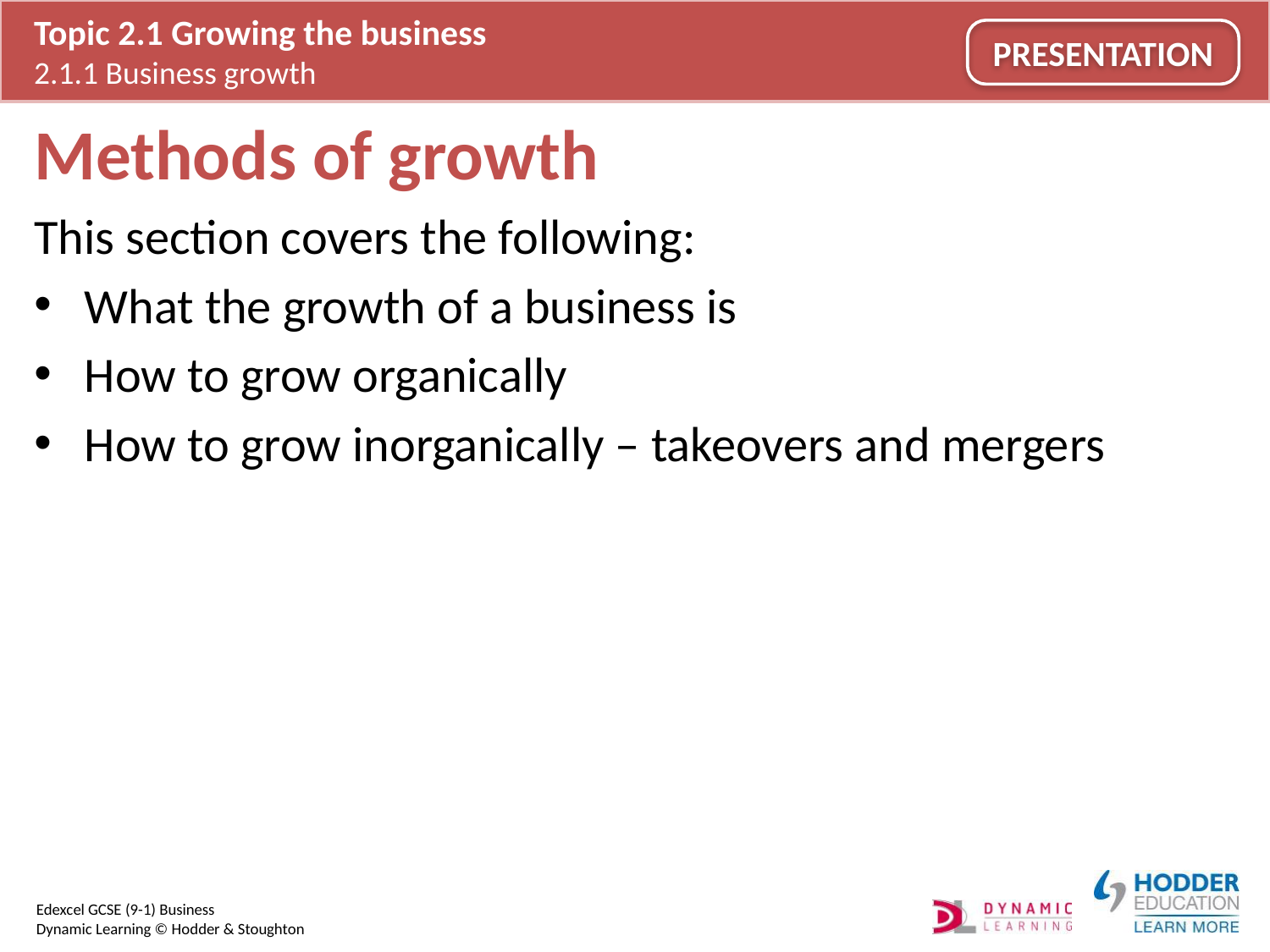

# Methods of growth
This section covers the following:
What the growth of a business is
How to grow organically
How to grow inorganically – takeovers and mergers